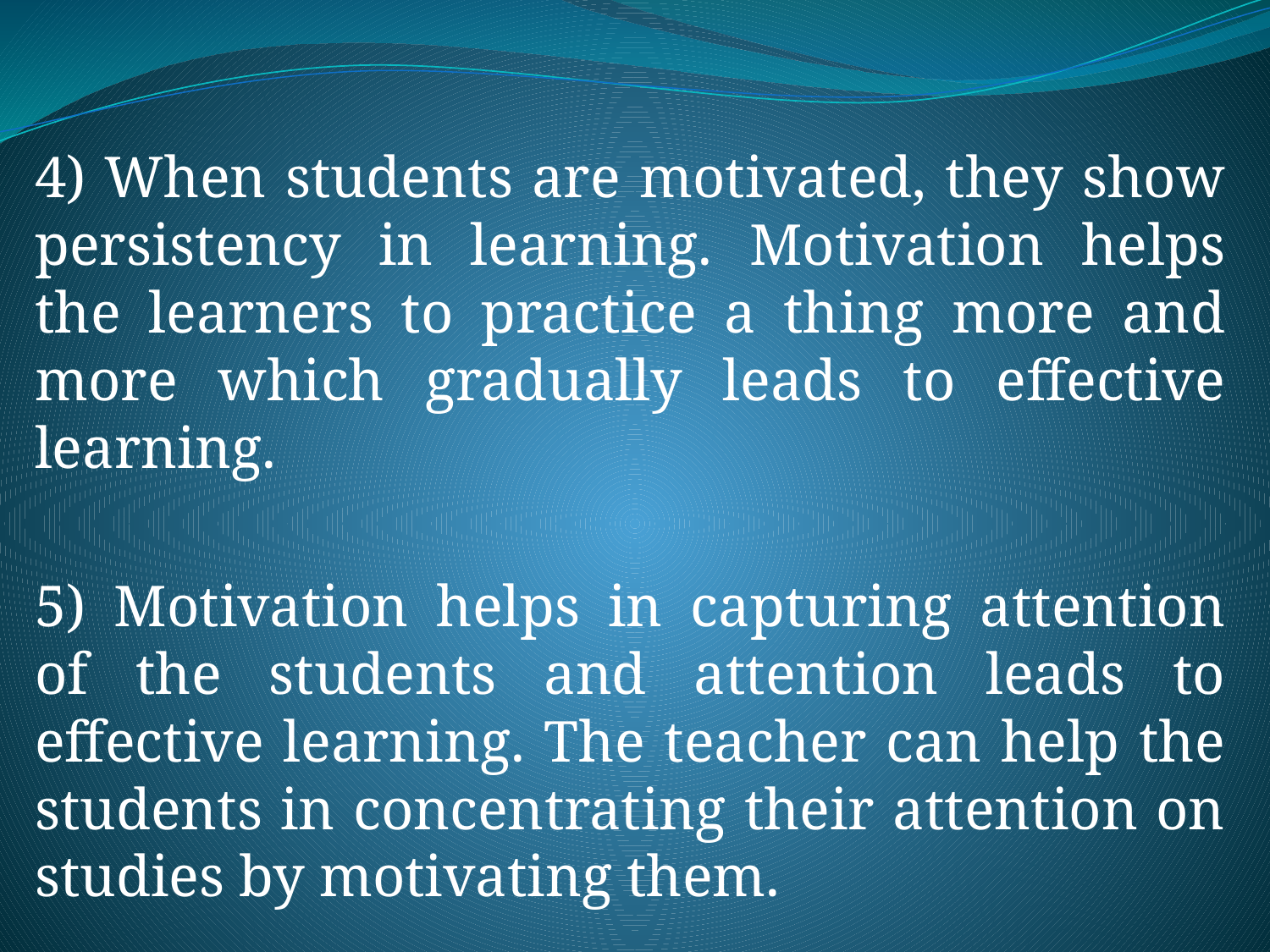

#

4) When students are motivated, they show persistency in learning. Motivation helps the learners to practice a thing more and more which gradually leads to effective learning.

5) Motivation helps in capturing attention of the students and attention leads to effective learning. The teacher can help the students in concentrating their attention on studies by motivating them.